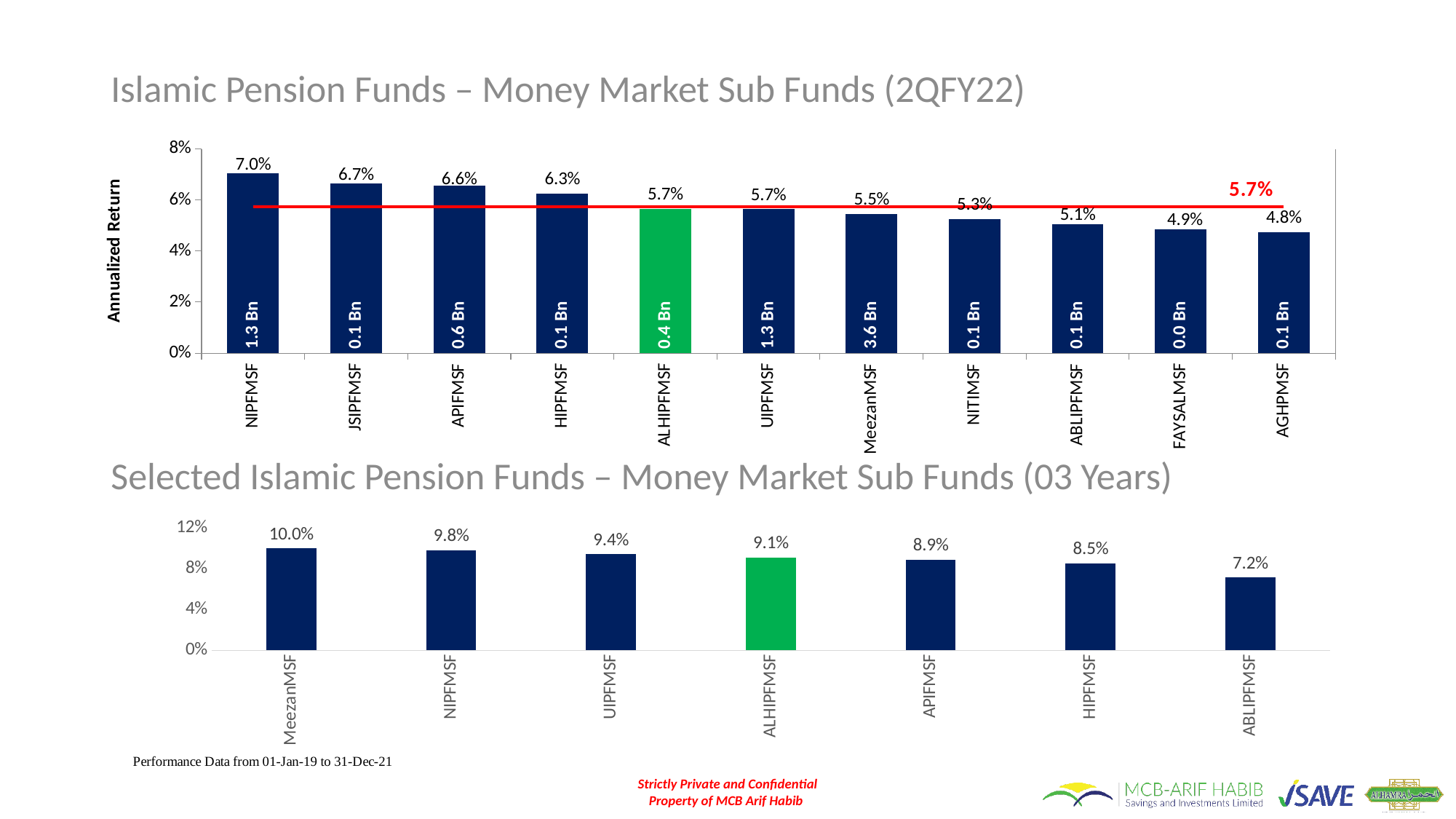

# Islamic Pension Funds – Money Market Sub Funds (2QFY22)

### Chart

| Category |  |  |  |
|---|---|---|---|
| NIPFMSF | 0.0705 | 1.28238 | 0.05741818181818181 |
| JSIPFMSF | 0.0665 | 0.086296 | 0.05741818181818181 |
| APIFMSF | 0.0655 | 0.601833 | 0.05741818181818181 |
| HIPFMSF | 0.0625 | 0.071135 | 0.05741818181818181 |
| ALHIPFMSF | 0.0566 | 0.354683 | 0.05741818181818181 |
| UIPFMSF | 0.0565 | 1.293332 | 0.05741818181818181 |
| MeezanMSF | 0.0545 | 3.59264 | 0.05741818181818181 |
| NITIMSF | 0.0525 | 0.122897 | 0.05741818181818181 |
| ABLIPFMSF | 0.0505 | 0.076296 | 0.05741818181818181 |
| FAYSALMSF | 0.0485 | 0.031589 | 0.05741818181818181 |
| AGHPMSF | 0.0475 | 0.051317 | 0.05741818181818181 |
Selected Islamic Pension Funds – Money Market Sub Funds (03 Years)

### Chart

| Category |  |
|---|---|
| MeezanMSF | 0.10021296137822988 |
| NIPFMSF | 0.09833809512497897 |
| UIPFMSF | 0.09435971441230902 |
| ALHIPFMSF | 0.0911222099570701 |
| APIFMSF | 0.08915662935812259 |
| HIPFMSF | 0.0852365894531492 |
| ABLIPFMSF | 0.07150066307647014 |